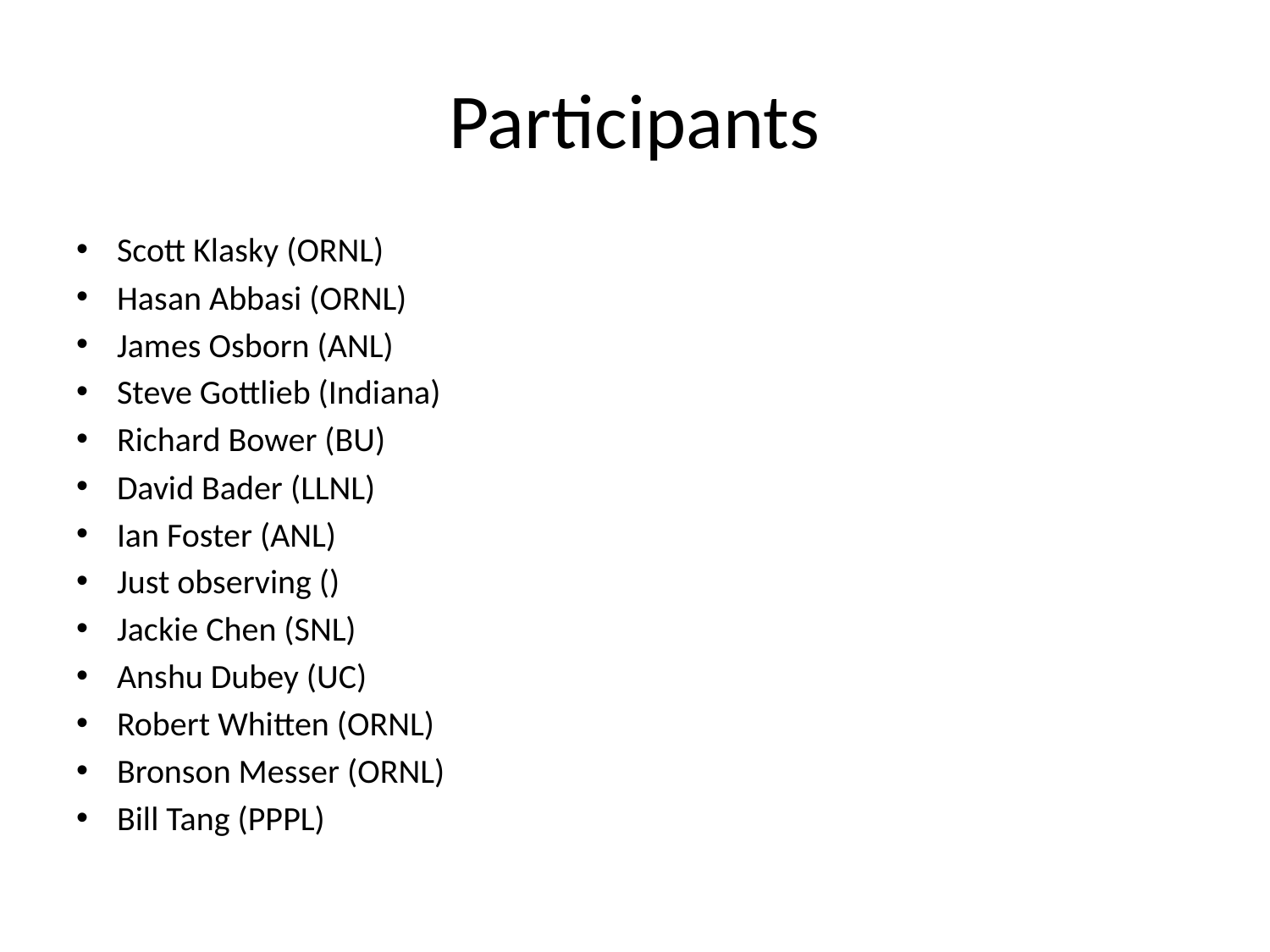

# Participants
Scott Klasky (ORNL)
Hasan Abbasi (ORNL)
James Osborn (ANL)
Steve Gottlieb (Indiana)
Richard Bower (BU)
David Bader (LLNL)
Ian Foster (ANL)
Just observing ()
Jackie Chen (SNL)
Anshu Dubey (UC)
Robert Whitten (ORNL)
Bronson Messer (ORNL)
Bill Tang (PPPL)